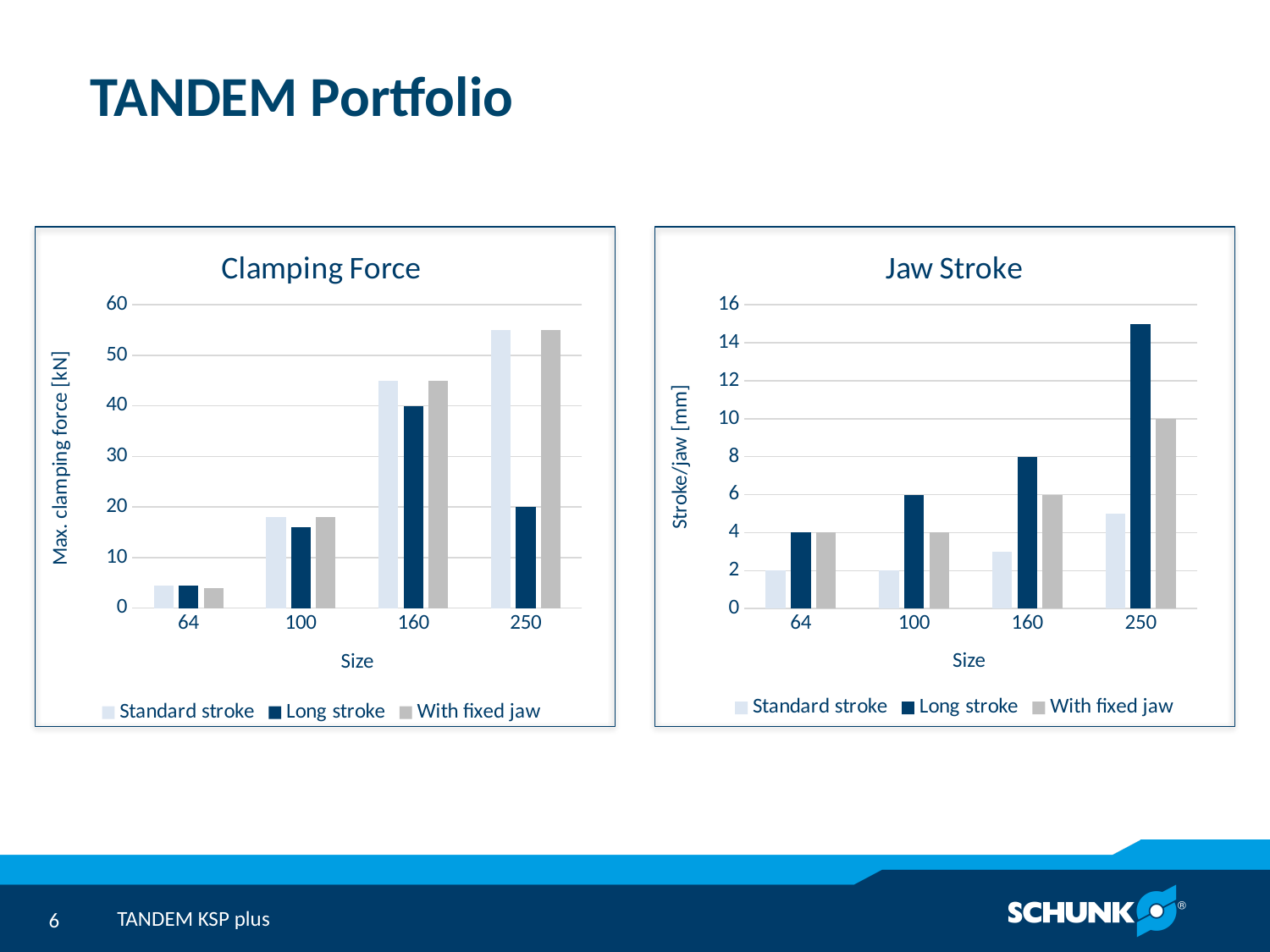

# TANDEM Portfolio

### Chart: Clamping Force

| Category | Standard stroke | Long stroke | With fixed jaw |
|---|---|---|---|
| 64 | 4.5 | 4.5 | 4.0 |
| 100 | 18.0 | 16.0 | 18.0 |
| 160 | 45.0 | 40.0 | 45.0 |
| 250 | 55.0 | 20.0 | 55.0 |

### Chart: Jaw Stroke

| Category | Standard stroke | Long stroke | With fixed jaw |
|---|---|---|---|
| 64 | 2.0 | 4.0 | 4.0 |
| 100 | 2.0 | 6.0 | 4.0 |
| 160 | 3.0 | 8.0 | 6.0 |
| 250 | 5.0 | 15.0 | 10.0 |
Stroke/jaw [mm]
Max. clamping force [kN]
Size
Size
TANDEM KSP plus